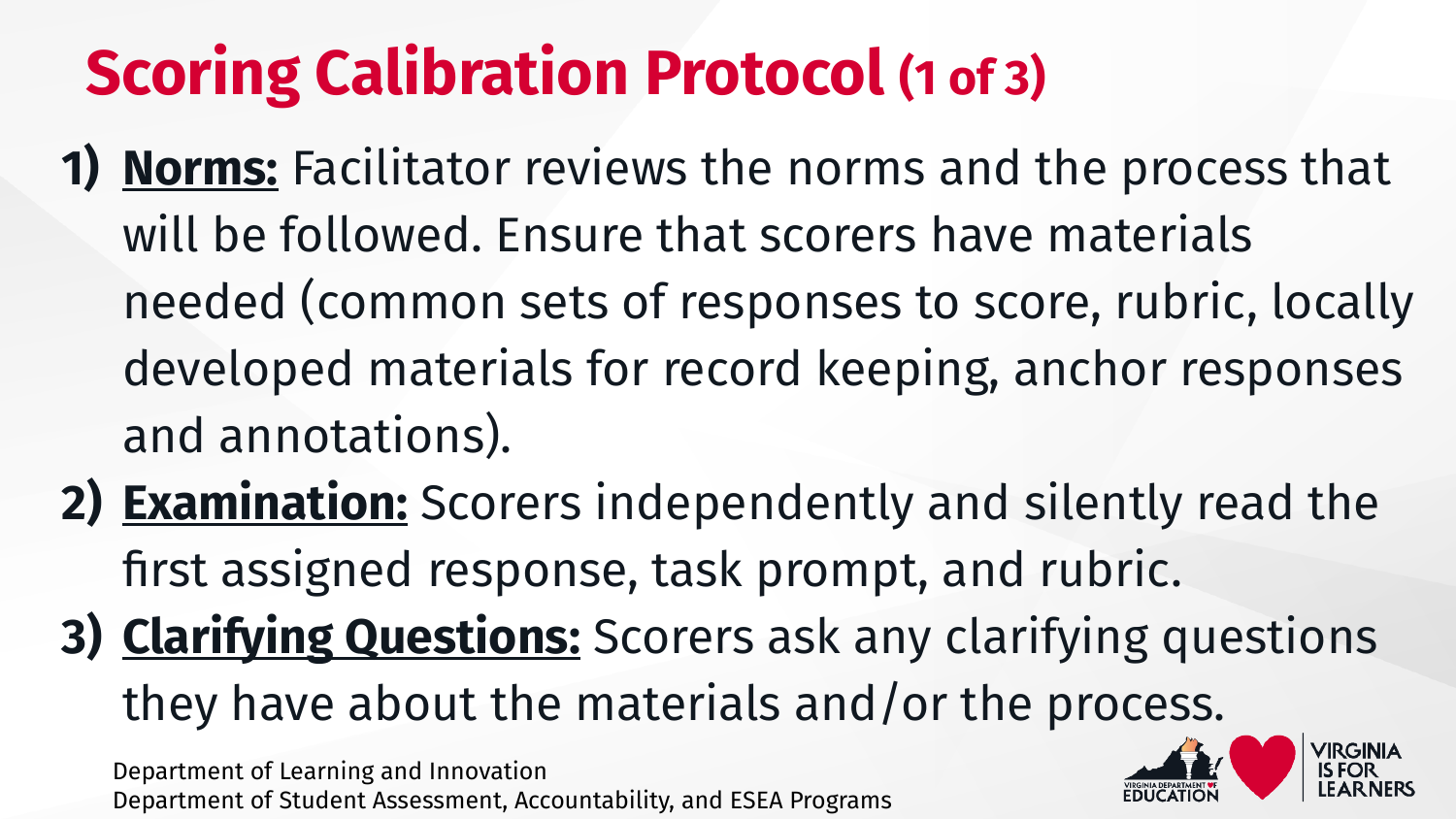

# Scoring Calibration Protocol (1 of 3)
Norms: Facilitator reviews the norms and the process that will be followed. Ensure that scorers have materials needed (common sets of responses to score, rubric, locally developed materials for record keeping, anchor responses and annotations).
Examination: Scorers independently and silently read the first assigned response, task prompt, and rubric.
Clarifying Questions: Scorers ask any clarifying questions they have about the materials and/or the process.